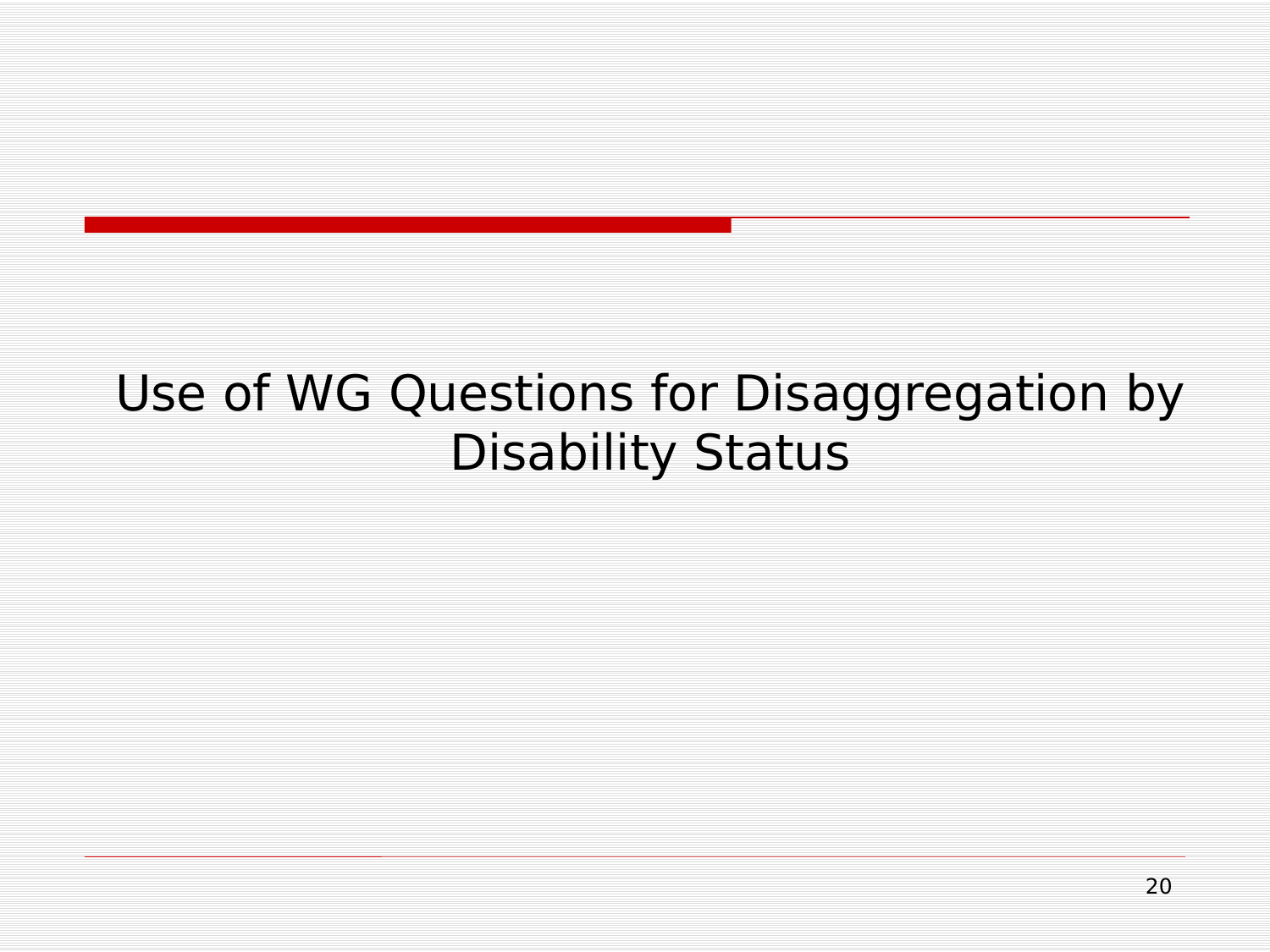

# Use of WG Questions for Disaggregation by Disability Status
20